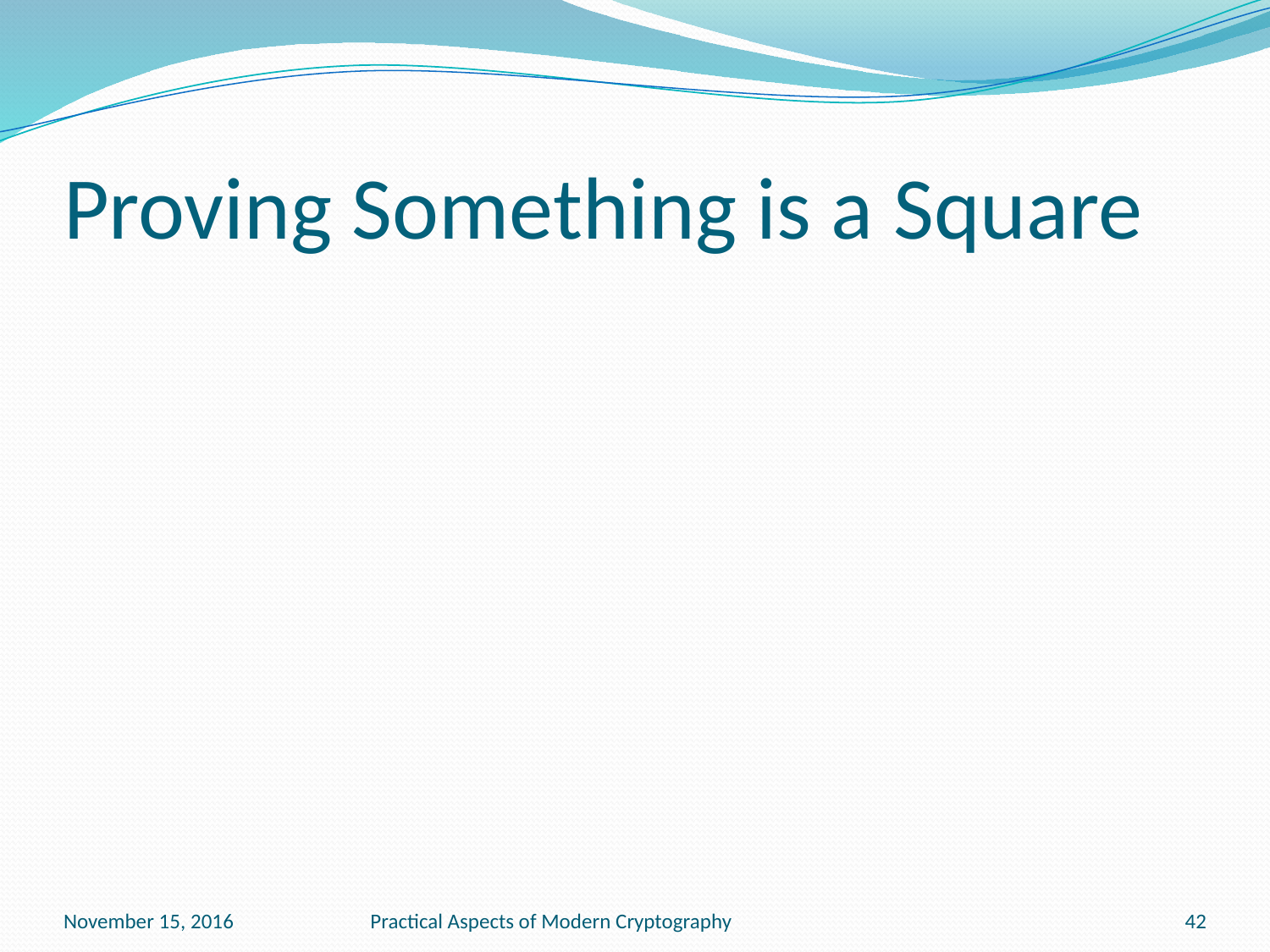

# Proving Something is a Square

November 15, 2016
Practical Aspects of Modern Cryptography
42